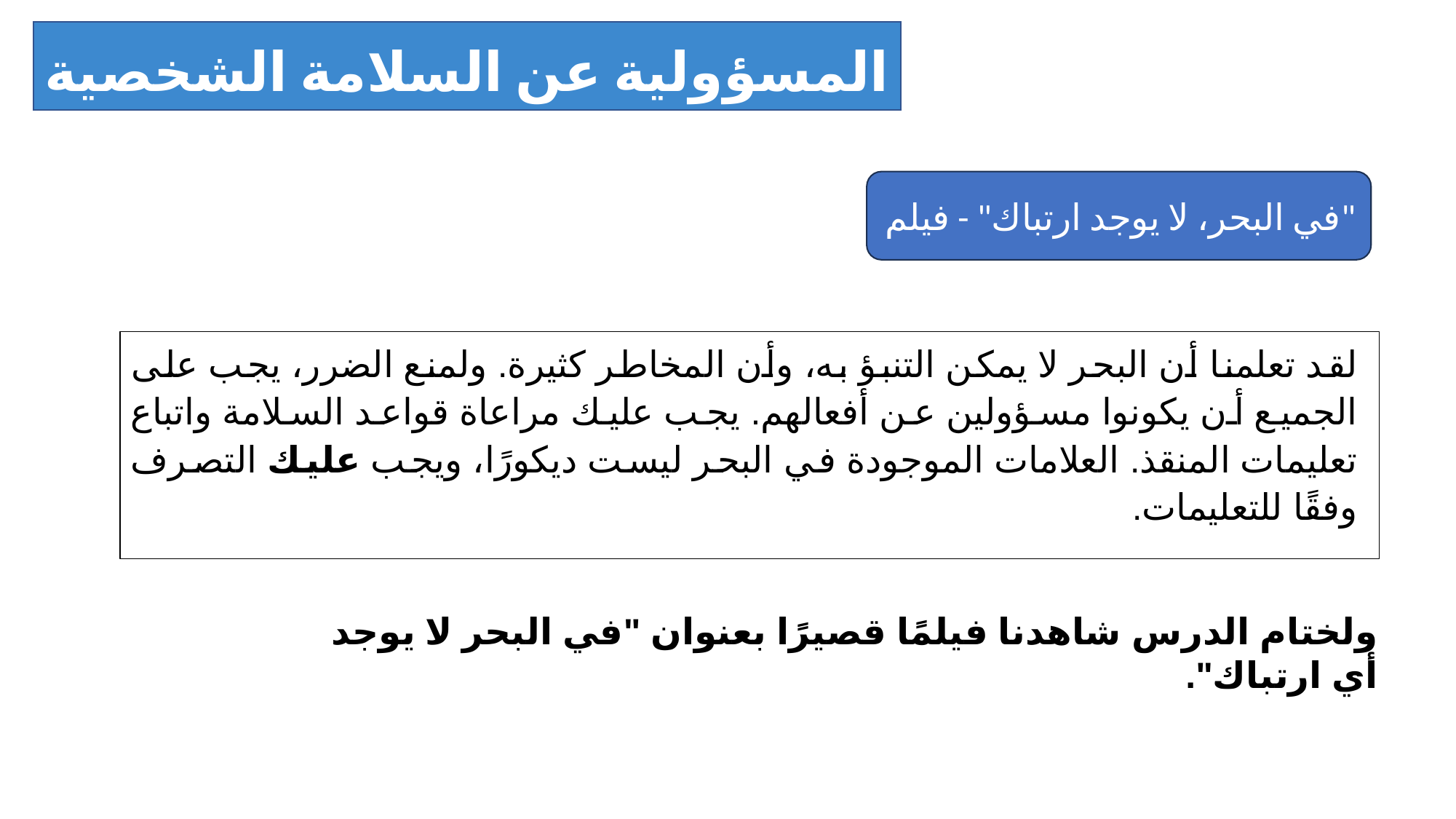

المسؤولية عن السلامة الشخصية والمتبادلة
"في البحر، لا يوجد ارتباك" - فيلم
لقد تعلمنا أن البحر لا يمكن التنبؤ به، وأن المخاطر كثيرة. ولمنع الضرر، يجب على الجميع أن يكونوا مسؤولين عن أفعالهم. يجب عليك مراعاة قواعد السلامة واتباع تعليمات المنقذ. العلامات الموجودة في البحر ليست ديكورًا، ويجب عليك التصرف وفقًا للتعليمات.
ولختام الدرس شاهدنا فيلمًا قصيرًا بعنوان "في البحر لا يوجد أي ارتباك".